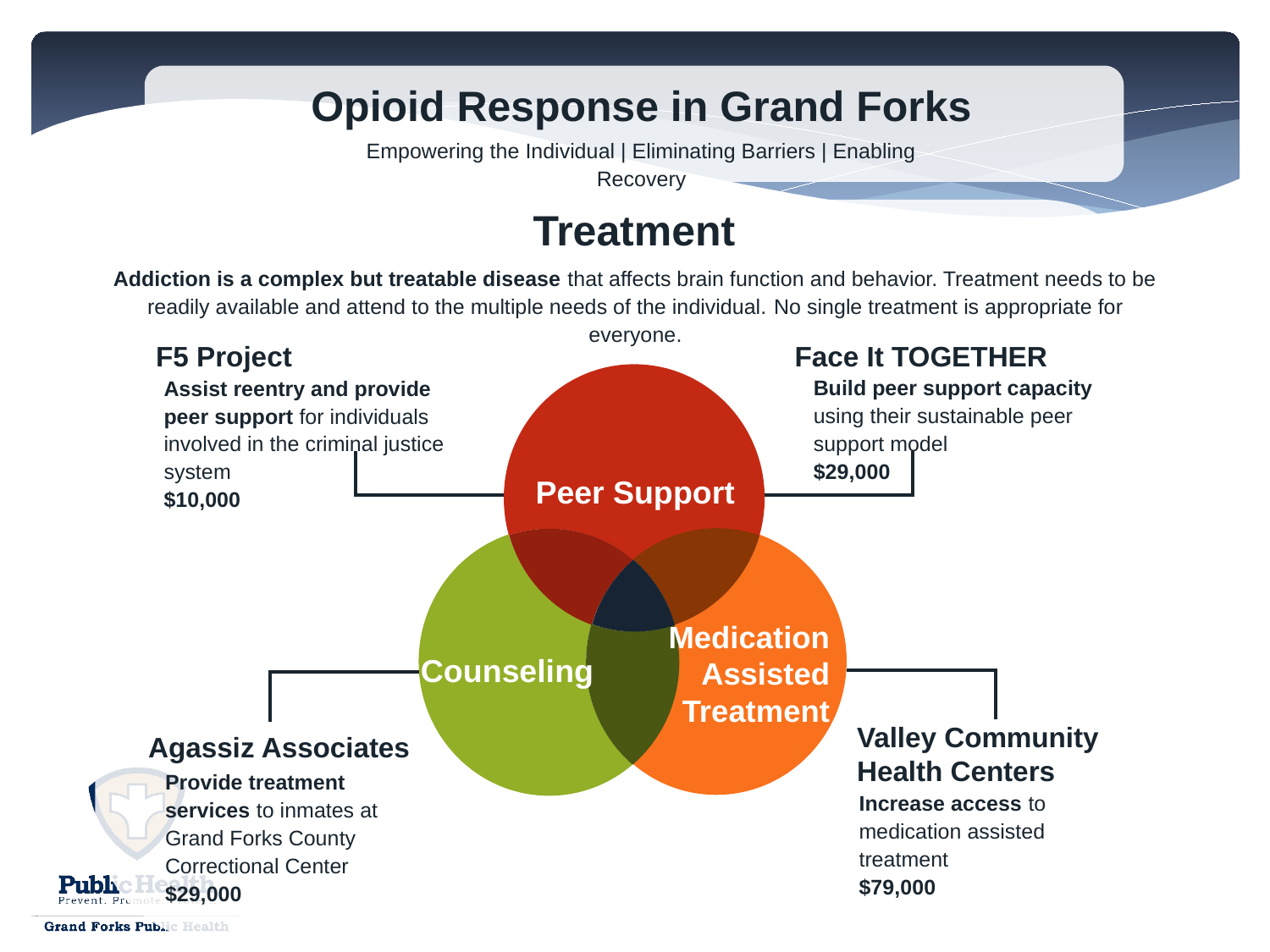

Opioid Response in Grand Forks
Empowering the Individual | Eliminating Barriers | Enabling Recovery

Treatment
Addiction is a complex but treatable disease that affects brain function and behavior. Treatment needs to be readily available and attend to the multiple needs of the individual. No single treatment is appropriate for everyone.
F5 Project
Assist reentry and provide peer support for individuals involved in the criminal justice system
$10,000

Face It TOGETHER
Build peer support capacity using their sustainable peer support model
$29,000

Peer Support
Medication
Assisted
Treatment

Counseling

Agassiz Associates
Provide treatment services to inmates at Grand Forks County Correctional Center
$29,000
Valley Community Health Centers
Increase access to medication assisted treatment
$79,000